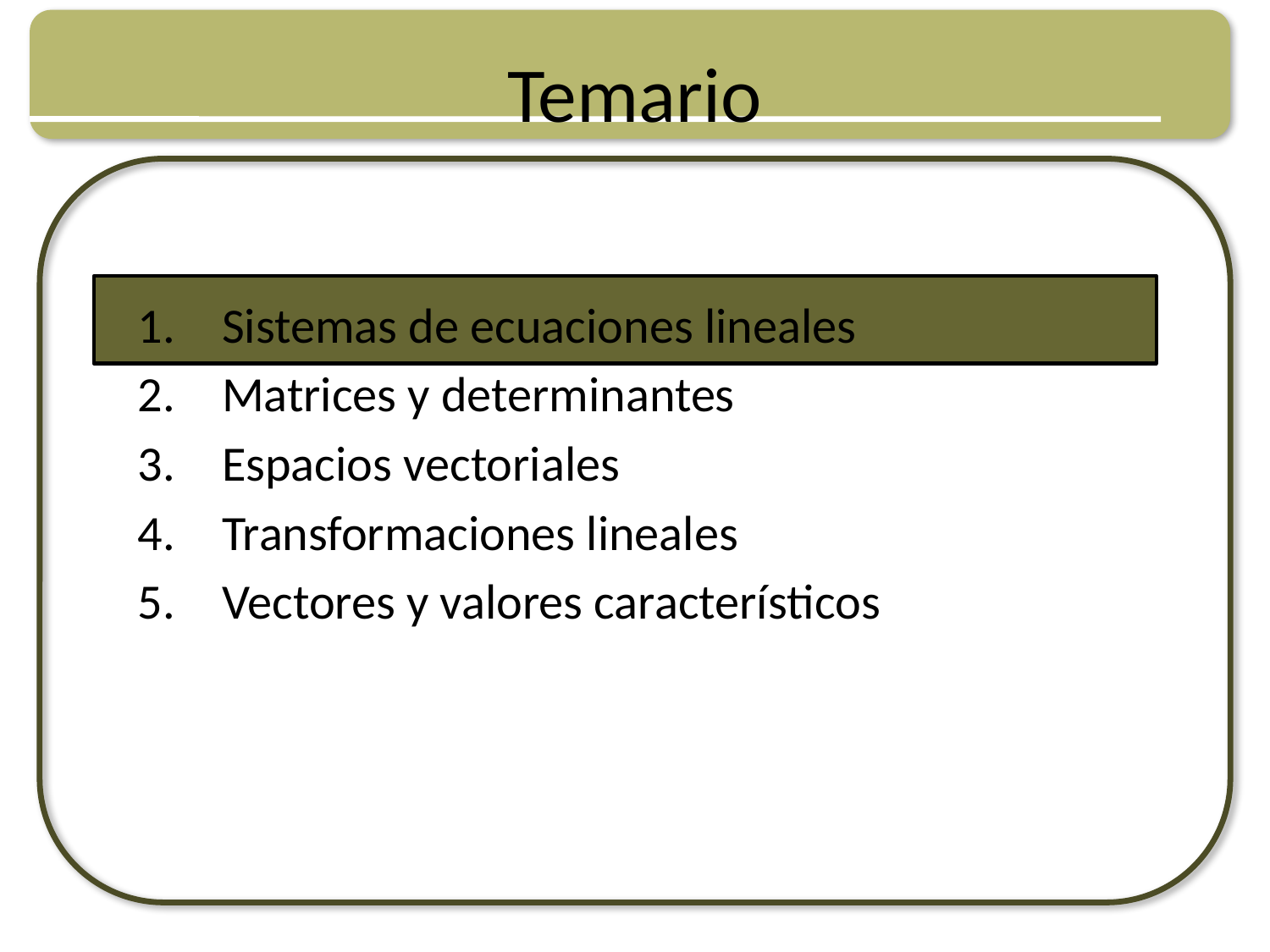

# Temario

Sistemas de ecuaciones lineales
Matrices y determinantes
Espacios vectoriales
Transformaciones lineales
Vectores y valores característicos